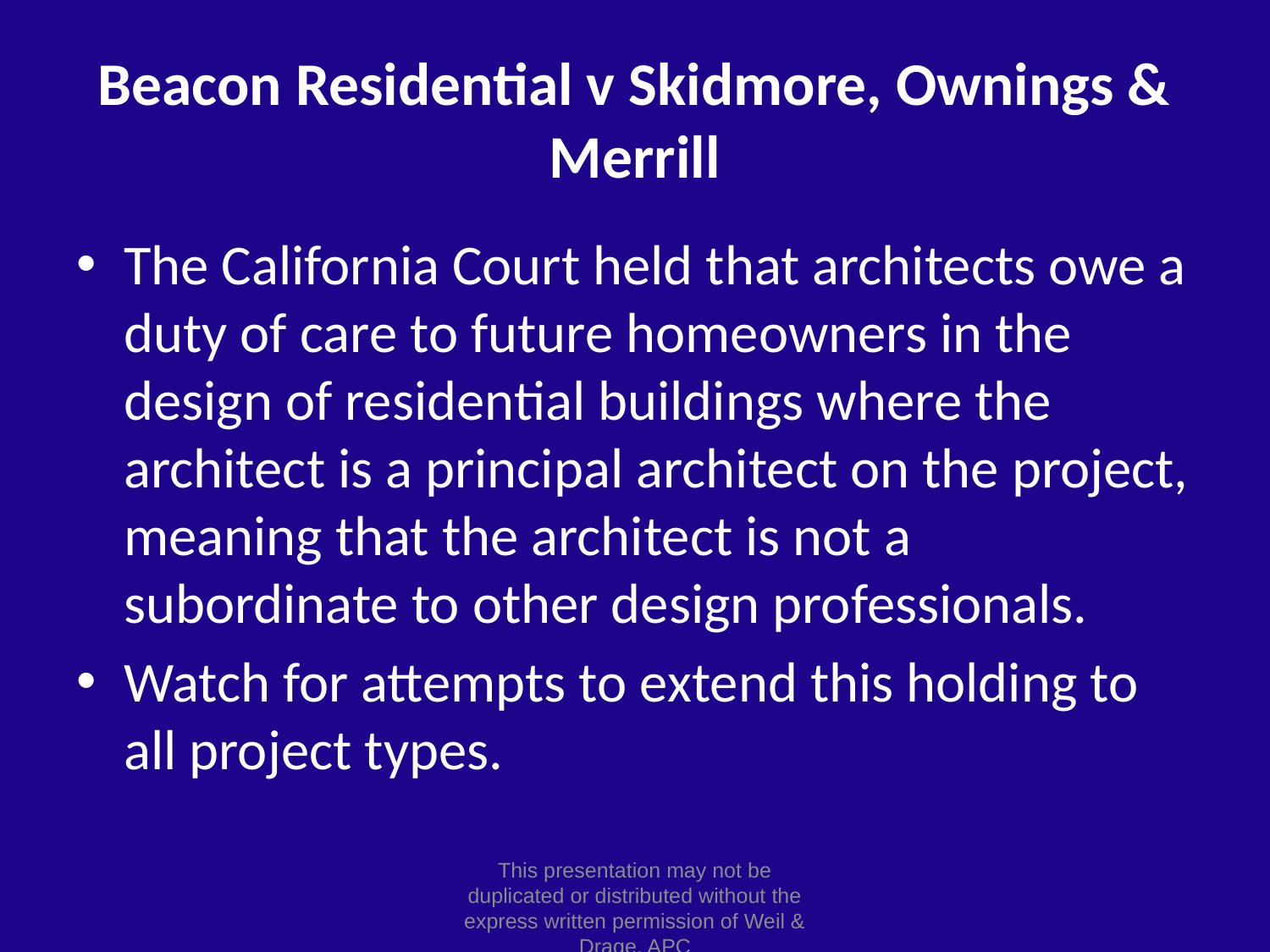

# Beacon Residential v Skidmore, Ownings & Merrill
The California Court held that architects owe a duty of care to future homeowners in the design of residential buildings where the architect is a principal architect on the project, meaning that the architect is not a subordinate to other design professionals.
Watch for attempts to extend this holding to all project types.
This presentation may not be duplicated or distributed without the express written permission of Weil & Drage, APC